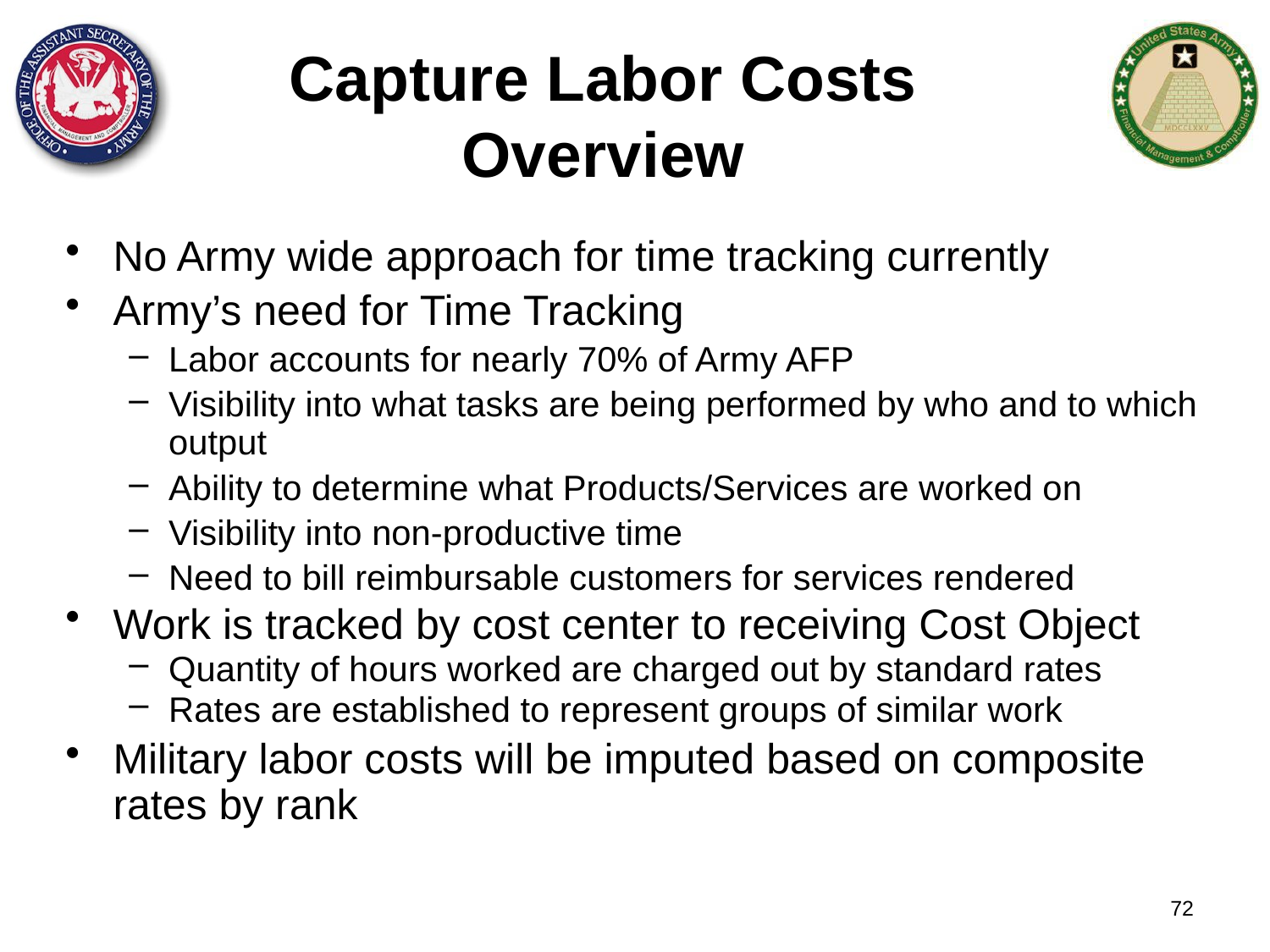

Capture Labor Costs
Overview
No Army wide approach for time tracking currently
Army’s need for Time Tracking
Labor accounts for nearly 70% of Army AFP
Visibility into what tasks are being performed by who and to which output
Ability to determine what Products/Services are worked on
Visibility into non-productive time
Need to bill reimbursable customers for services rendered
Work is tracked by cost center to receiving Cost Object
Quantity of hours worked are charged out by standard rates
Rates are established to represent groups of similar work
Military labor costs will be imputed based on composite rates by rank